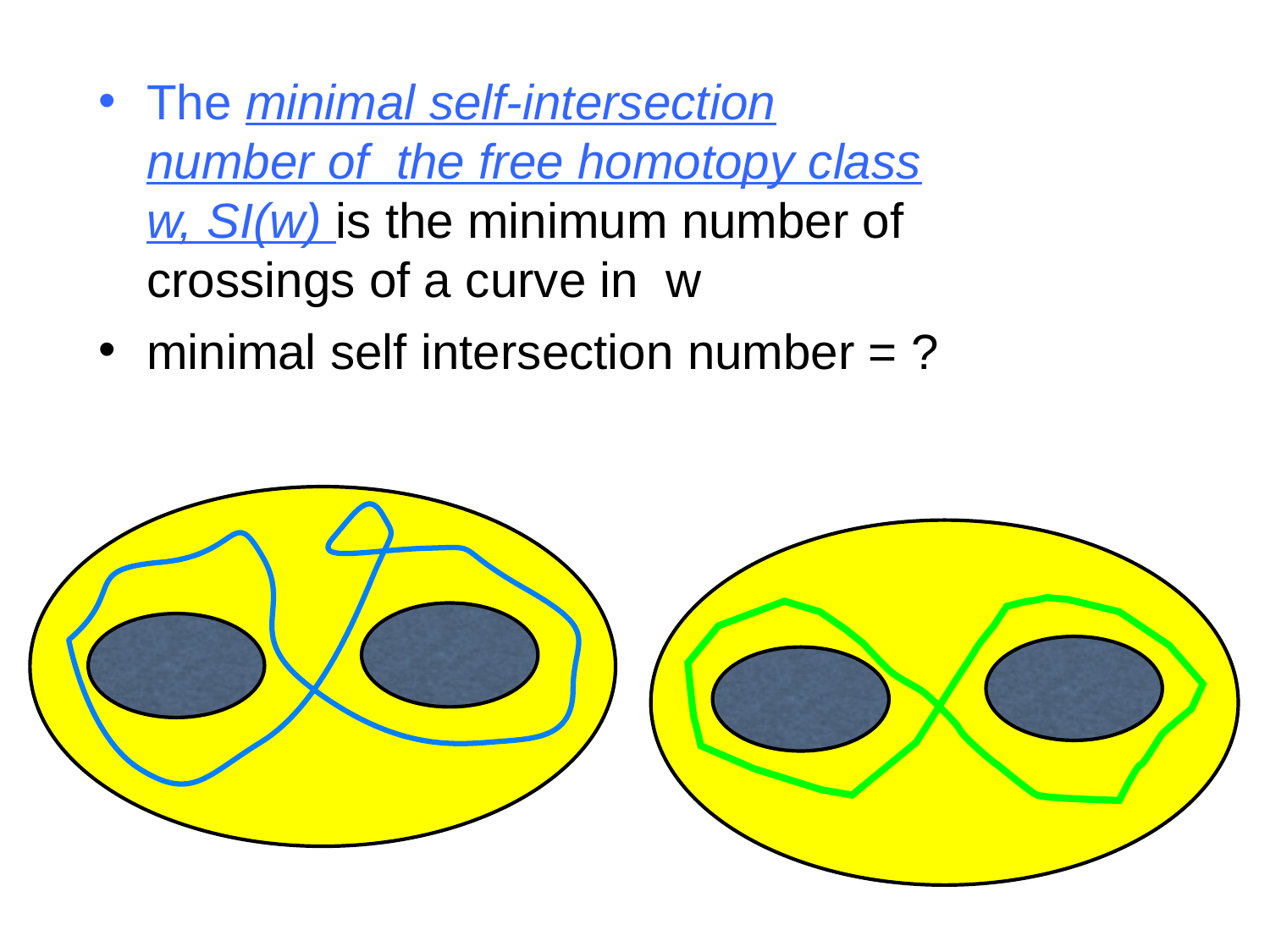

The minimal self-intersection number of  the free homotopy class w, SI(w) is the minimum number of crossings of a curve in  w
minimal self intersection number = ?